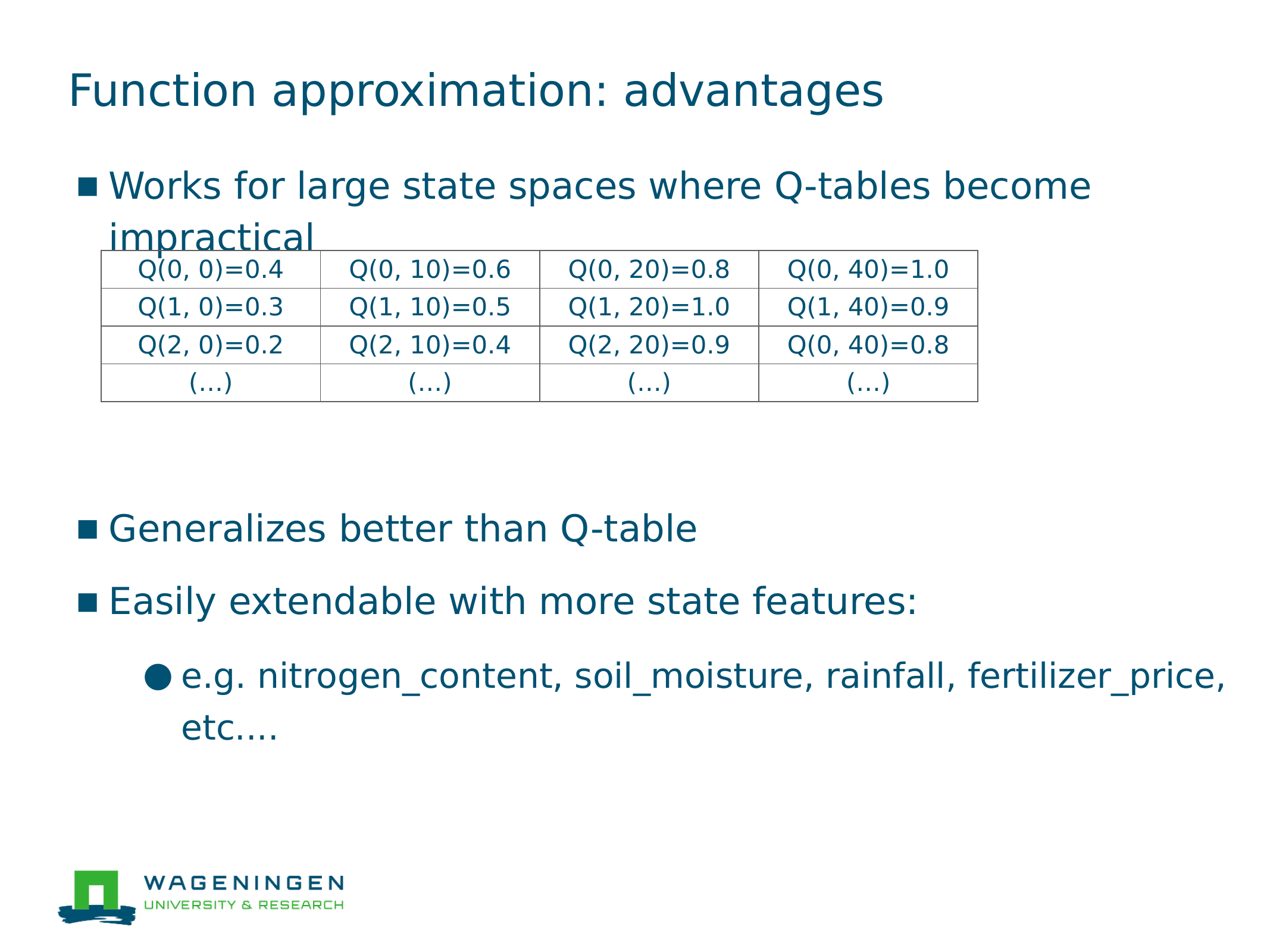

# Function approximation: advantages
Works for large state spaces where Q-tables become impractical

Generalizes better than Q-table
Easily extendable with more state features:
e.g. nitrogen_content, soil_moisture, rainfall, fertilizer_price, etc....

| Q(0, 0)=0.4 | Q(0, 10)=0.6 | Q(0, 20)=0.8 | Q(0, 40)=1.0 |
| --- | --- | --- | --- |
| Q(1, 0)=0.3 | Q(1, 10)=0.5 | Q(1, 20)=1.0 | Q(1, 40)=0.9 |
| Q(2, 0)=0.2 | Q(2, 10)=0.4 | Q(2, 20)=0.9 | Q(0, 40)=0.8 |
| (…) | (…) | (…) | (…) |